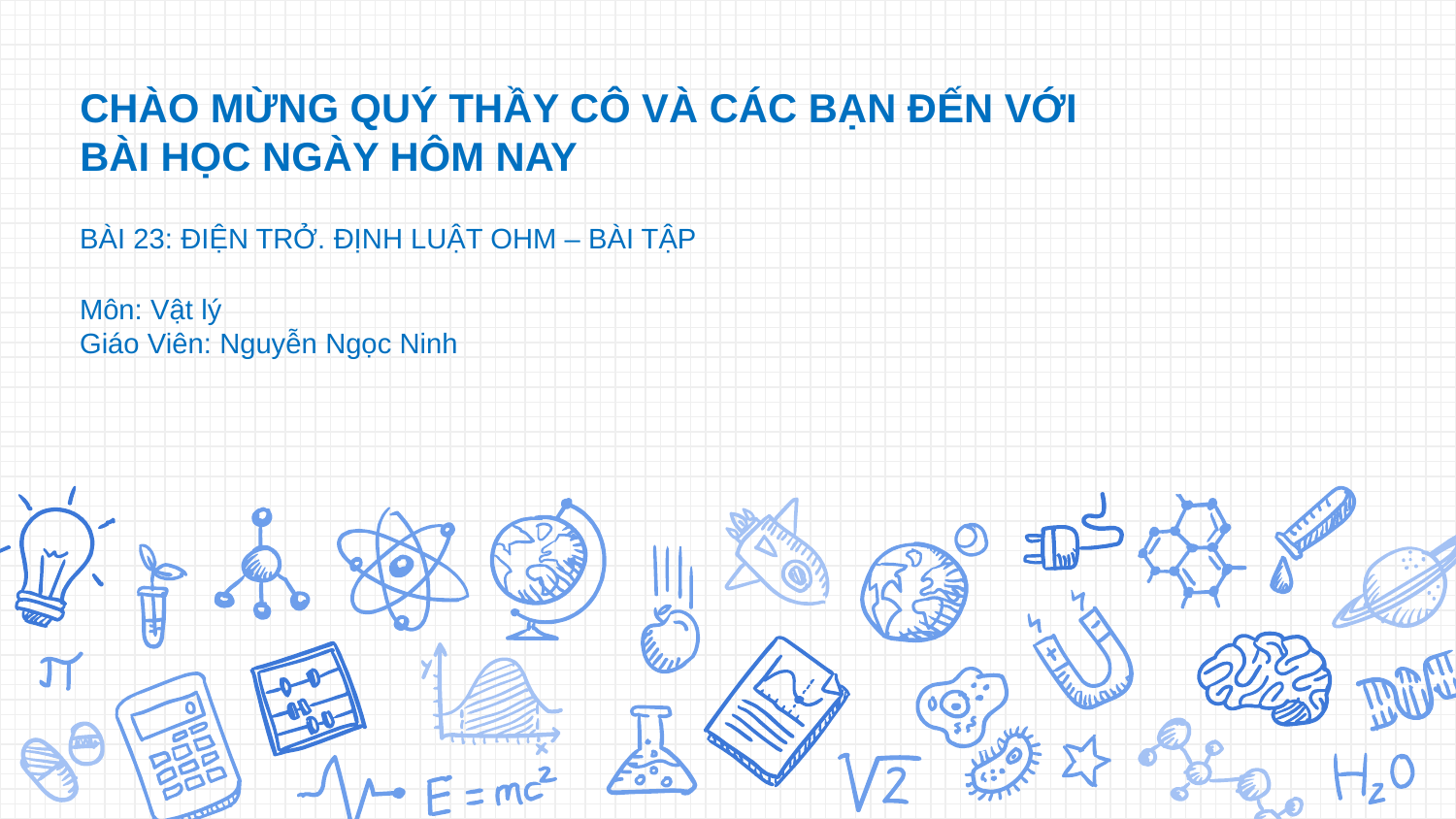

# CHÀO MỪNG QUÝ THẦY CÔ VÀ CÁC BẠN ĐẾN VỚI BÀI HỌC NGÀY HÔM NAY
BÀI 23: ĐIỆN TRỞ. ĐỊNH LUẬT OHM – BÀI TẬP
Môn: Vật lý
Giáo Viên: Nguyễn Ngọc Ninh